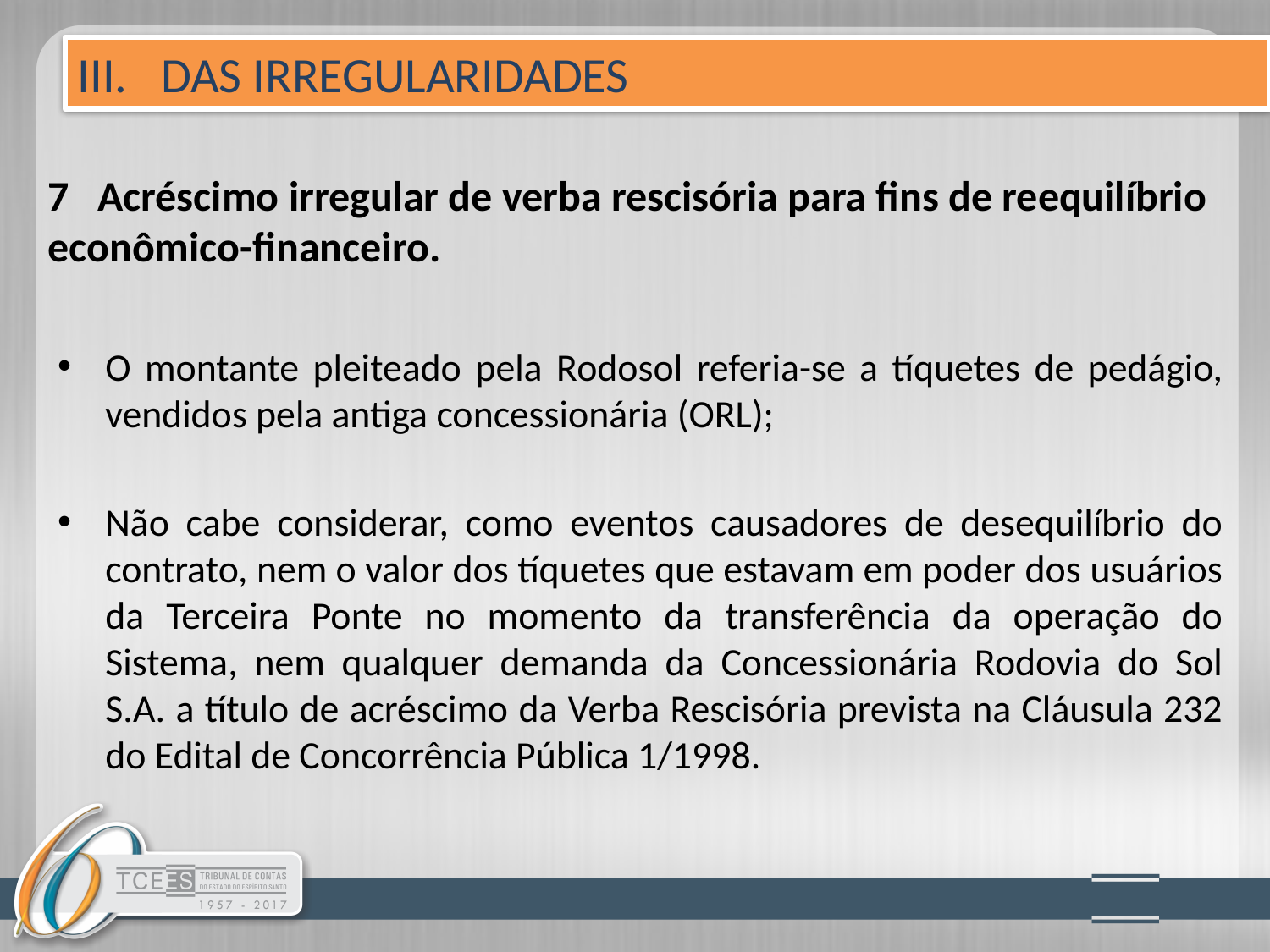

III.   DAS IRREGULARIDADES
# 7   Acréscimo irregular de verba rescisória para fins de reequilíbrio econômico-financeiro.
O montante pleiteado pela Rodosol referia-se a tíquetes de pedágio, vendidos pela antiga concessionária (ORL);

Não cabe considerar, como eventos causadores de desequilíbrio do contrato, nem o valor dos tíquetes que estavam em poder dos usuários da Terceira Ponte no momento da transferência da operação do Sistema, nem qualquer demanda da Concessionária Rodovia do Sol S.A. a título de acréscimo da Verba Rescisória prevista na Cláusula 232 do Edital de Concorrência Pública 1/1998.